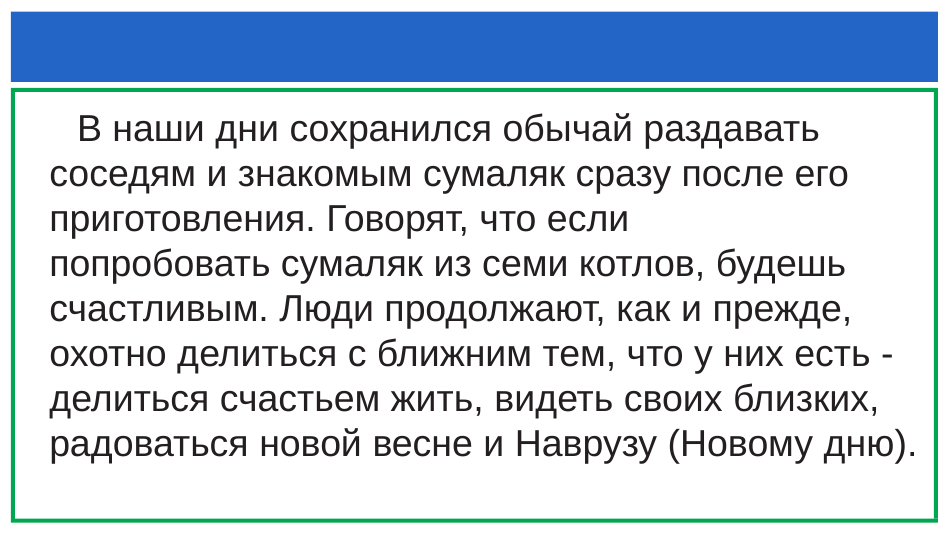

#
   В наши дни сохранился обычай раздавать соседям и знакомым сумаляк сразу после его приготовления. Говорят, что если попробовать сумаляк из семи котлов, будешь счастливым. Люди продолжают, как и прежде, охотно делиться с ближним тем, что у них есть - делиться счастьем жить, видеть своих близких, радоваться новой весне и Наврузу (Новому дню).